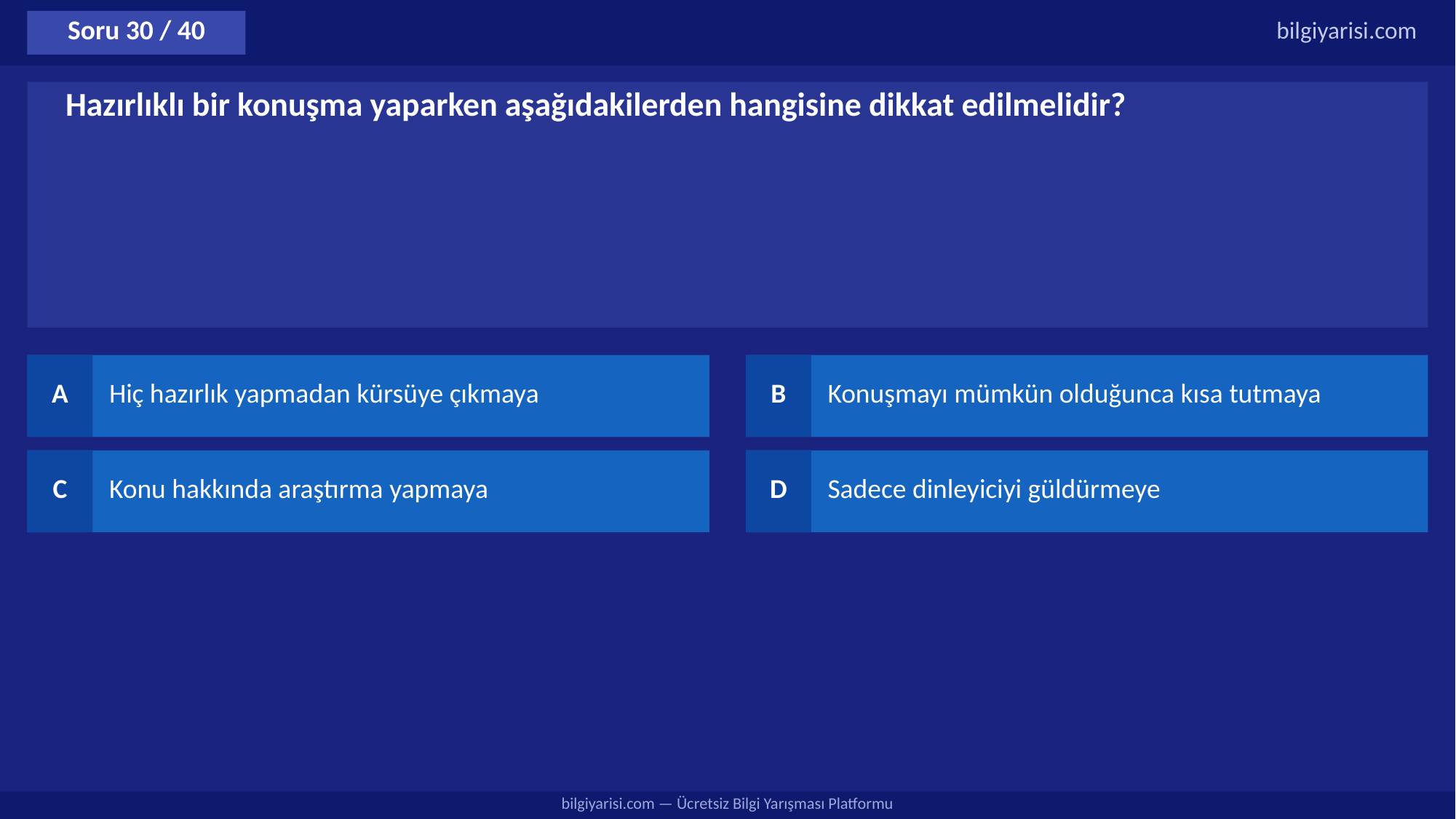

Soru 30 / 40
bilgiyarisi.com

Hazırlıklı bir konuşma yaparken aşağıdakilerden hangisine dikkat edilmelidir?

A
Hiç hazırlık yapmadan kürsüye çıkmaya

B
Konuşmayı mümkün olduğunca kısa tutmaya

C
Konu hakkında araştırma yapmaya

D
Sadece dinleyiciyi güldürmeye
bilgiyarisi.com — Ücretsiz Bilgi Yarışması Platformu